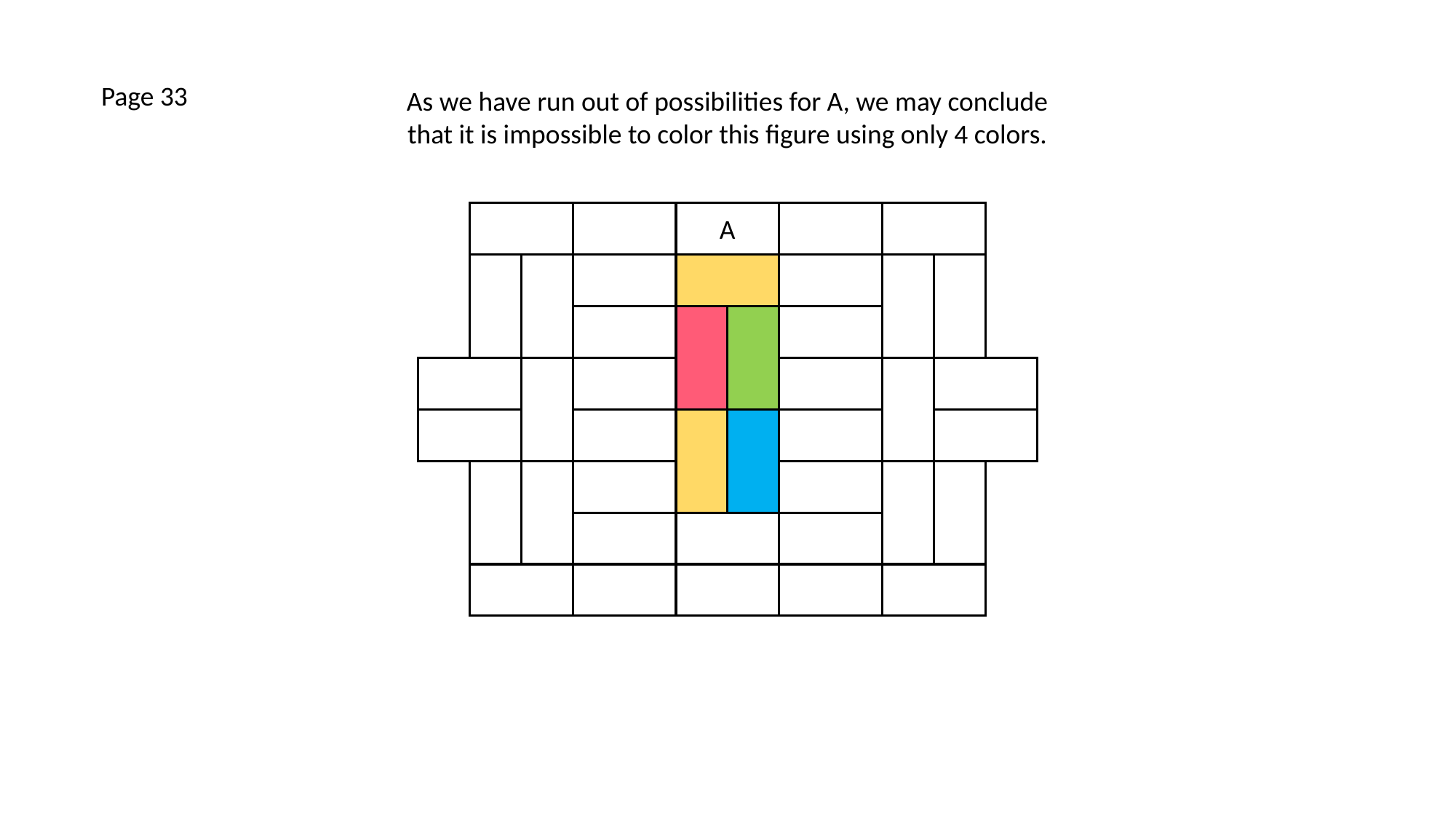

Page 33
As we have run out of possibilities for A, we may conclude
that it is impossible to color this figure using only 4 colors.

A